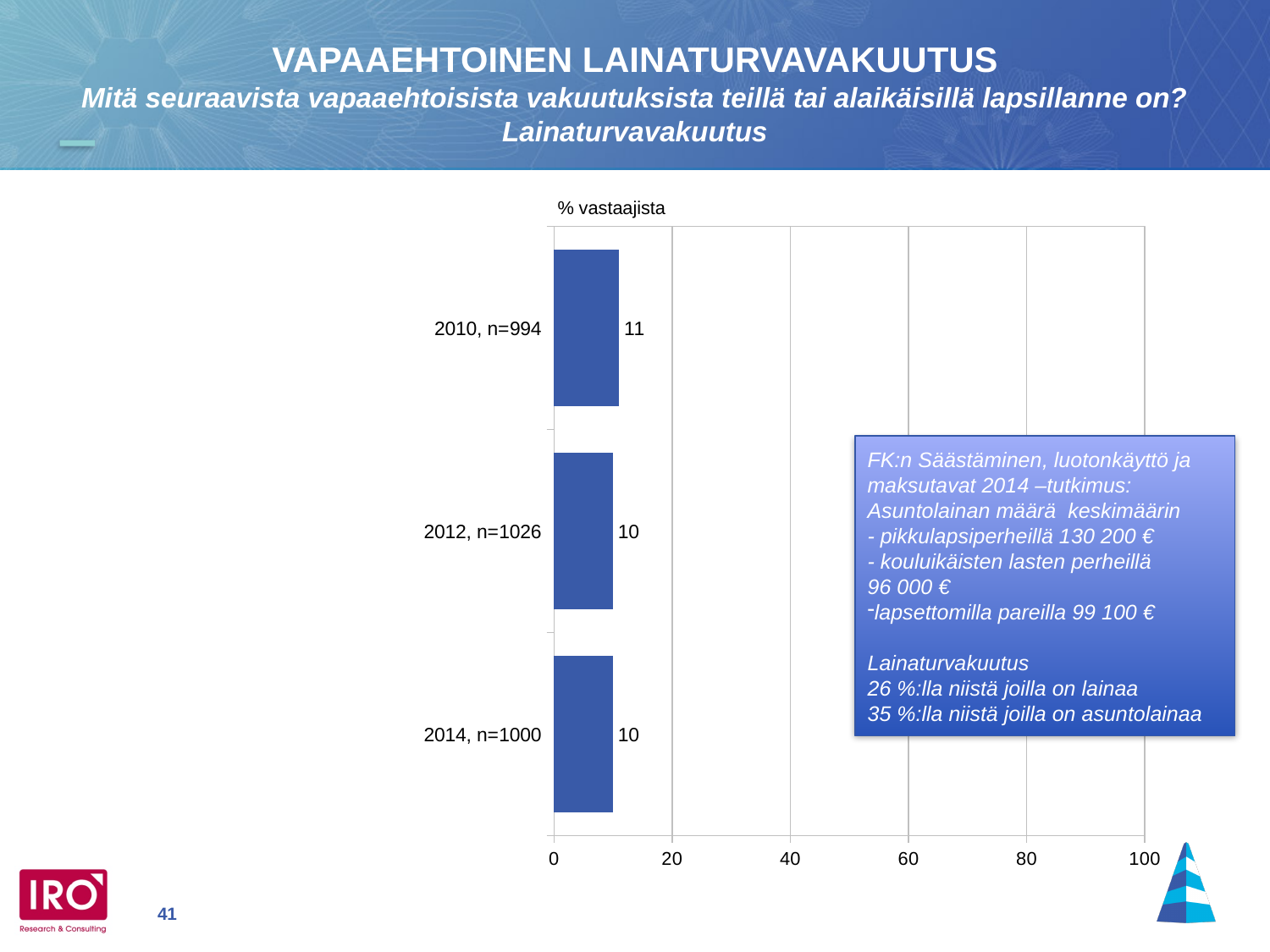

VAPAAEHTOINEN LAINATURVAVAKUUTUS
Mitä seuraavista vapaaehtoisista vakuutuksista teillä tai alaikäisillä lapsillanne on? Lainaturvavakuutus

### Chart

| Category |  |
|---|---|
| 2010, n=994 | 11.0 |
| 2012, n=1026 | 10.0 |
| 2014, n=1000 | 10.0 |
% vastaajista
FK:n Säästäminen, luotonkäyttö ja maksutavat 2014 –tutkimus:
Asuntolainan määrä  keskimäärin
- pikkulapsiperheillä 130 200 €
- kouluikäisten lasten perheillä
96 000 €
lapsettomilla pareilla 99 100 €

Lainaturvakuutus
26 %:lla niistä joilla on lainaa
35 %:lla niistä joilla on asuntolainaa